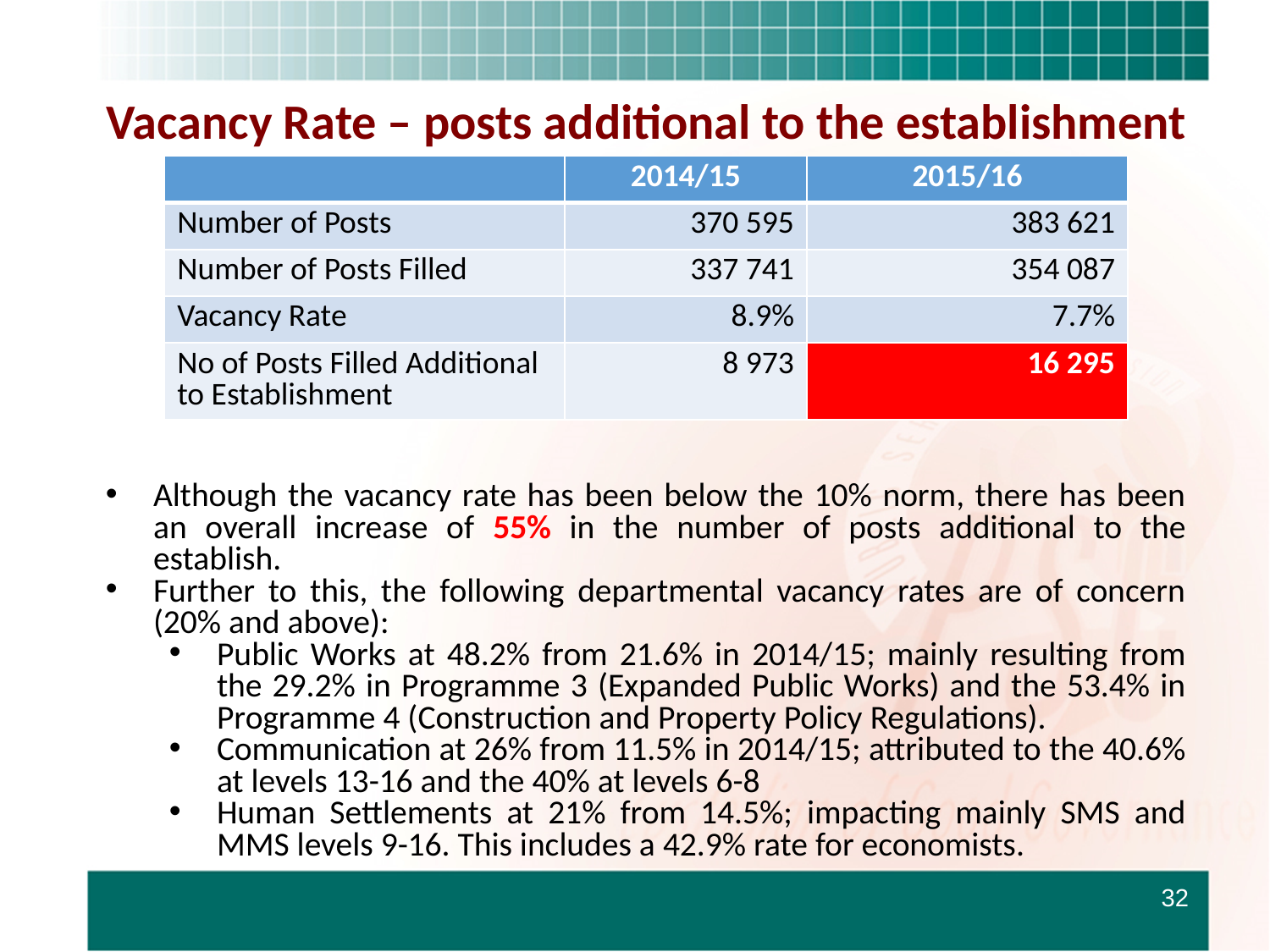

Vacancy Rate – posts additional to the establishment
|  | 2014/15 | 2015/16 |
| --- | --- | --- |
| Number of Posts | 370 595 | 383 621 |
| Number of Posts Filled | 337 741 | 354 087 |
| Vacancy Rate | 8.9% | 7.7% |
| No of Posts Filled Additional to Establishment | 8 973 | 16 295 |
Although the vacancy rate has been below the 10% norm, there has been an overall increase of 55% in the number of posts additional to the establish.
Further to this, the following departmental vacancy rates are of concern (20% and above):
Public Works at 48.2% from 21.6% in 2014/15; mainly resulting from the 29.2% in Programme 3 (Expanded Public Works) and the 53.4% in Programme 4 (Construction and Property Policy Regulations).
Communication at 26% from 11.5% in 2014/15; attributed to the 40.6% at levels 13-16 and the 40% at levels 6-8
Human Settlements at 21% from 14.5%; impacting mainly SMS and MMS levels 9-16. This includes a 42.9% rate for economists.
32